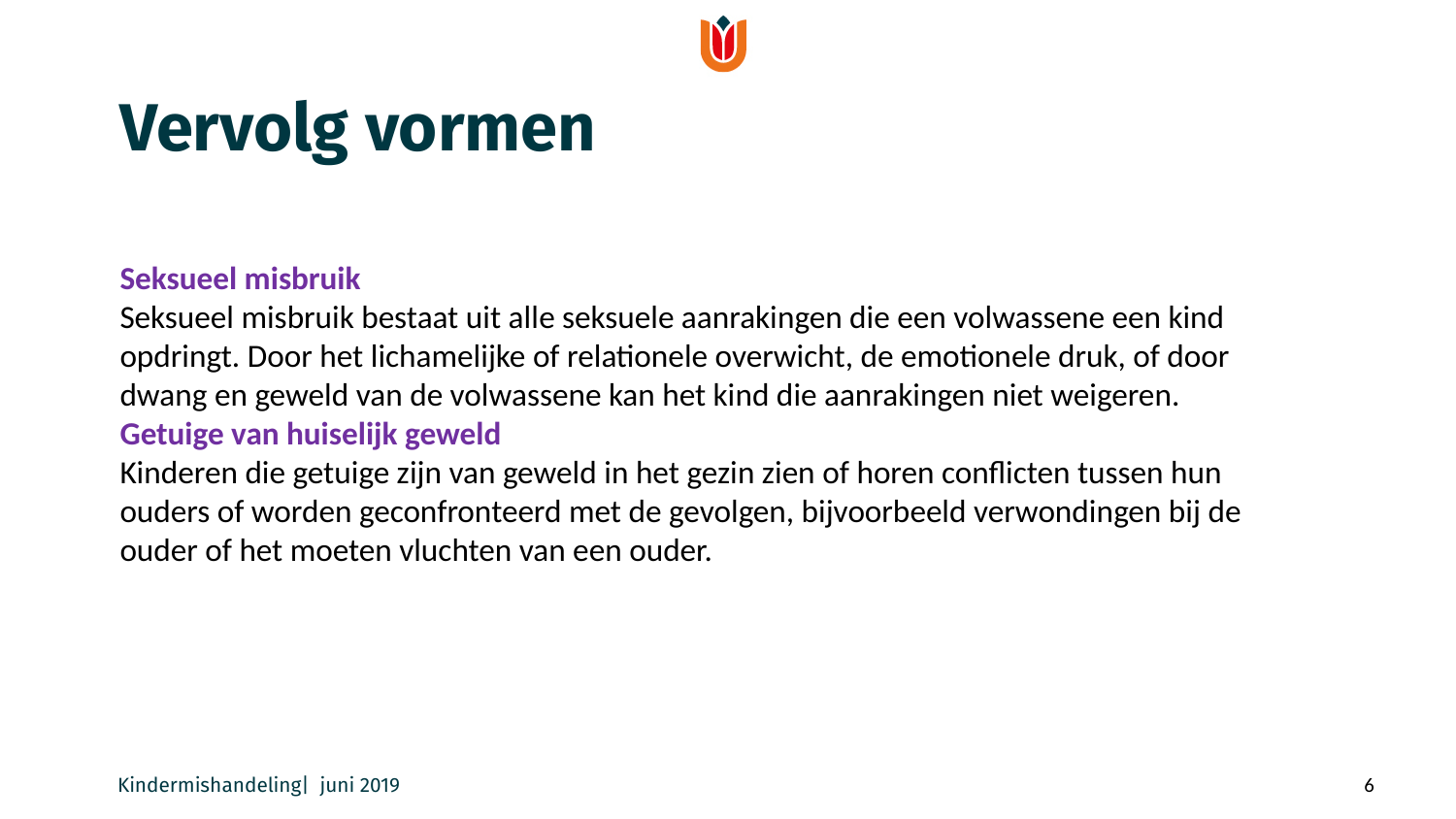

Vervolg vormen
Seksueel misbruik
Seksueel misbruik bestaat uit alle seksuele aanrakingen die een volwassene een kind opdringt. Door het lichamelijke of relationele overwicht, de emotionele druk, of door dwang en geweld van de volwassene kan het kind die aanrakingen niet weigeren.
Getuige van huiselijk geweld
Kinderen die getuige zijn van geweld in het gezin zien of horen conflicten tussen hun ouders of worden geconfronteerd met de gevolgen, bijvoorbeeld verwondingen bij de ouder of het moeten vluchten van een ouder.

Kindermishandeling|  juni 2019
6